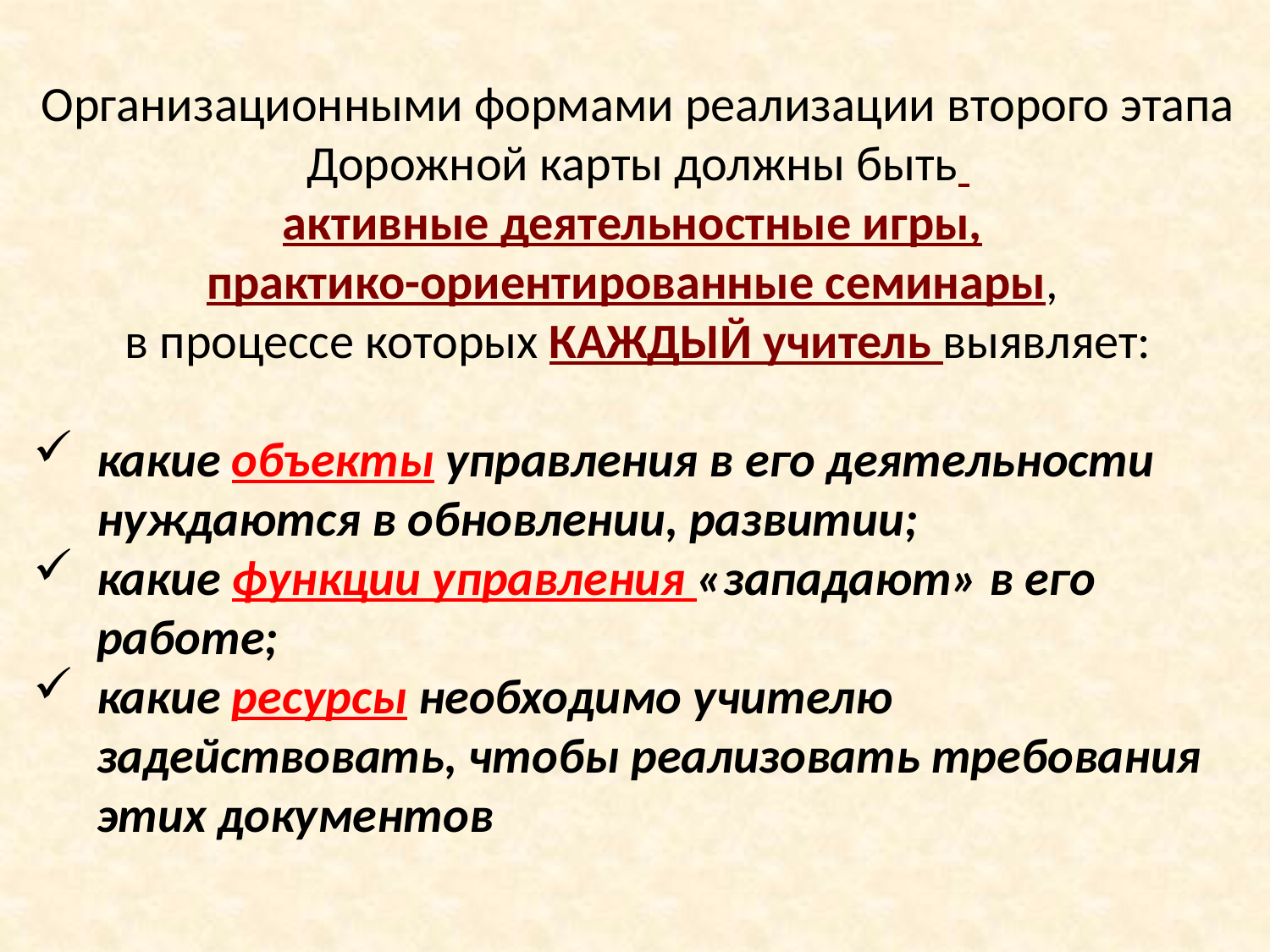

Организационными формами реализации второго этапа Дорожной карты должны быть
активные деятельностные игры,
практико-ориентированные семинары,
в процессе которых КАЖДЫЙ учитель выявляет:

какие объекты управления в его деятельности нуждаются в обновлении, развитии;
какие функции управления «западают» в его работе;
какие ресурсы необходимо учителю задействовать, чтобы реализовать требования этих документов